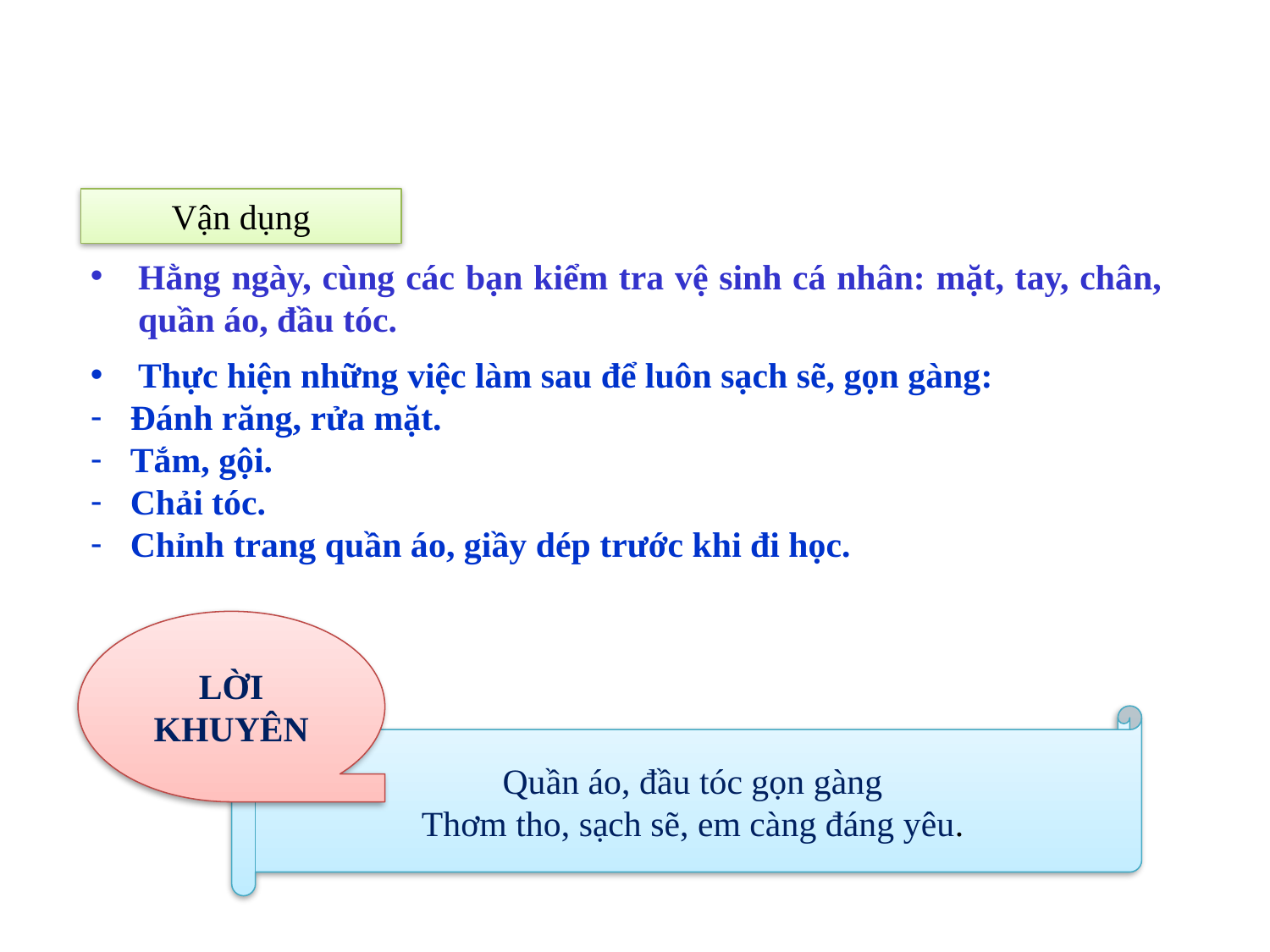

Vận dụng
Hằng ngày, cùng các bạn kiểm tra vệ sinh cá nhân: mặt, tay, chân, quần áo, đầu tóc.
Thực hiện những việc làm sau để luôn sạch sẽ, gọn gàng:
Đánh răng, rửa mặt.
Tắm, gội.
Chải tóc.
Chỉnh trang quần áo, giầy dép trước khi đi học.
LỜI KHUYÊN
Quần áo, đầu tóc gọn gàng
Thơm tho, sạch sẽ, em càng đáng yêu.